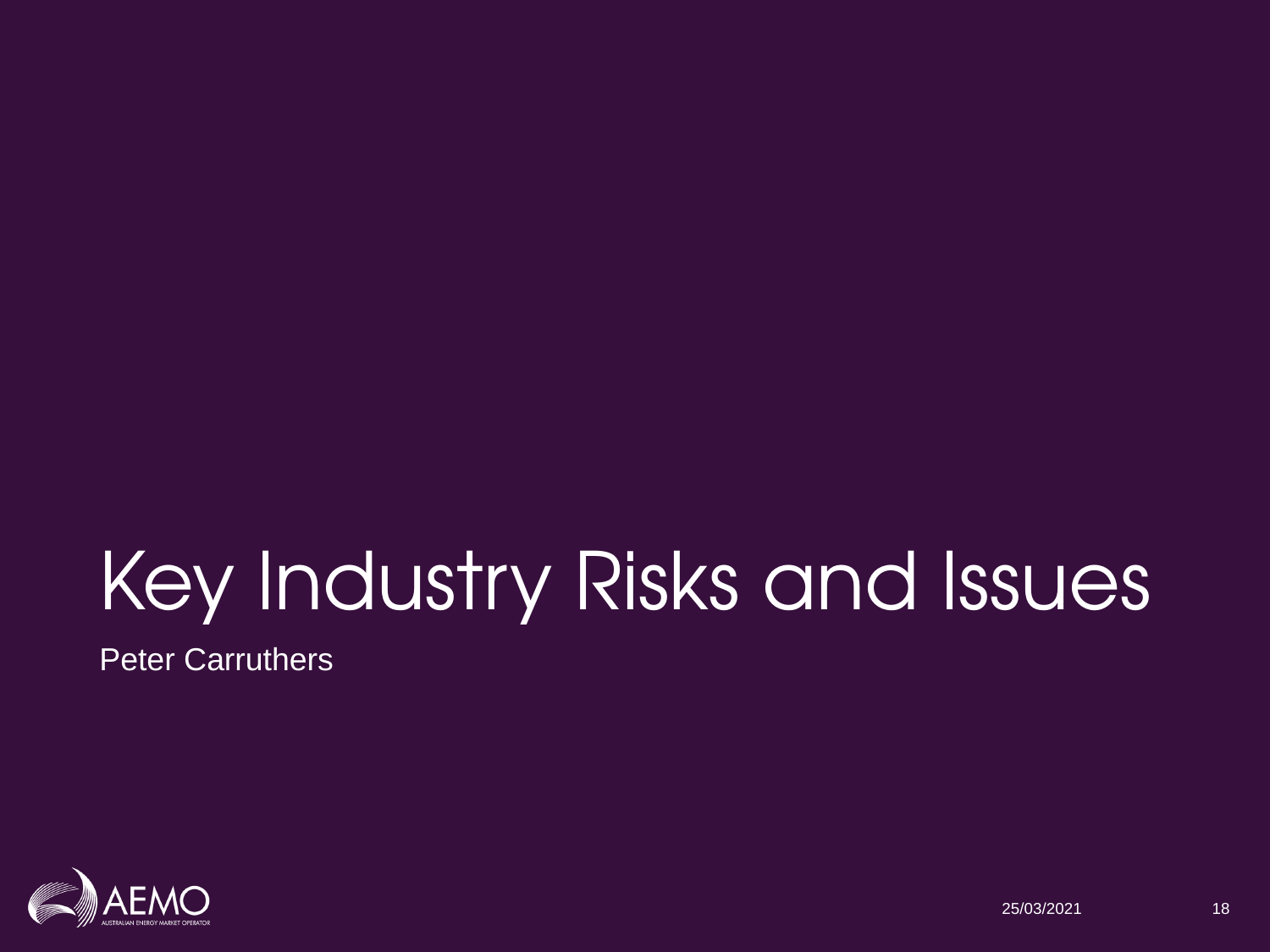

# Key Industry Risks and Issues
Peter Carruthers
25/03/2021
18